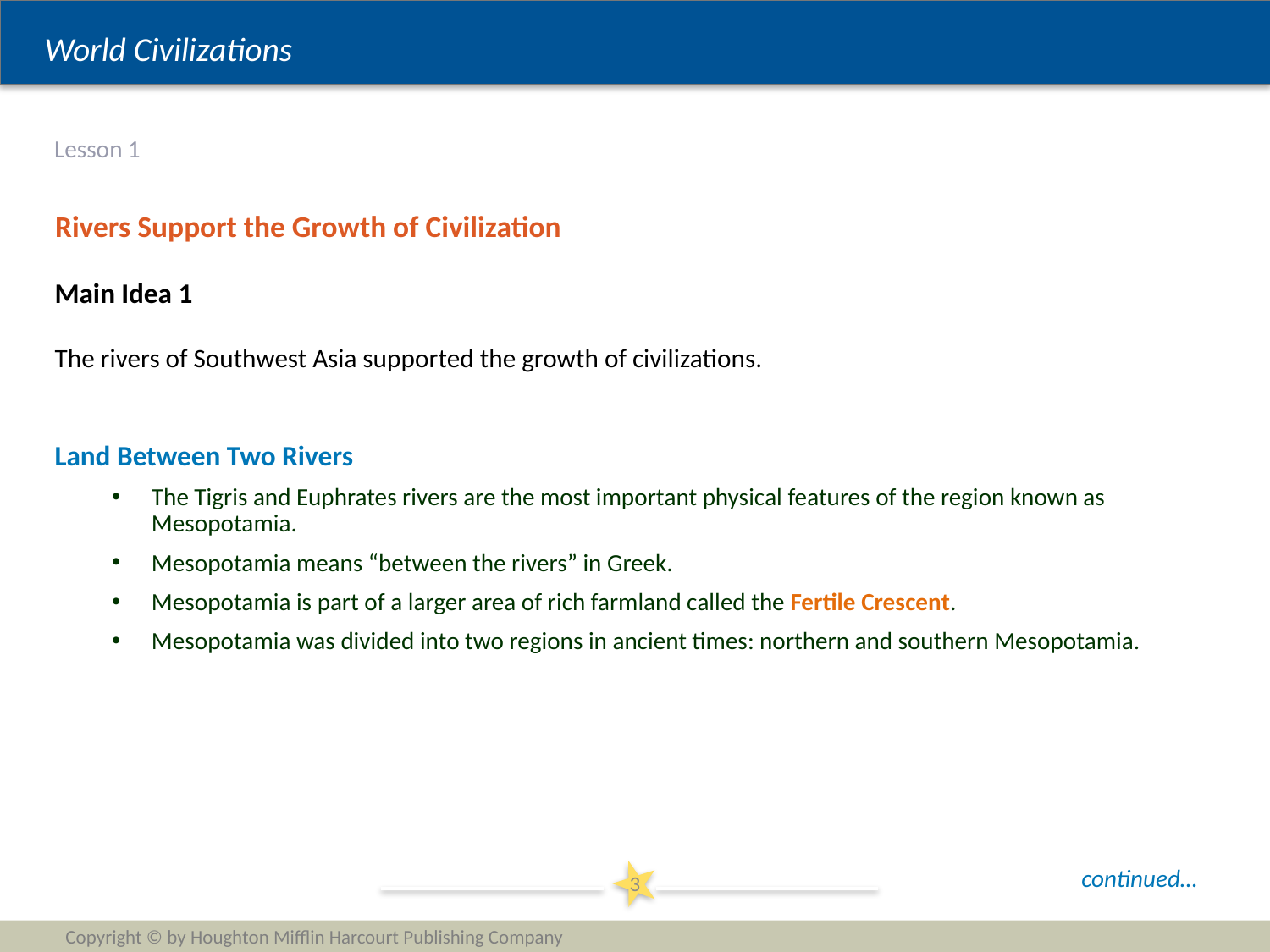

# Lesson 1
Rivers Support the Growth of Civilization
Main Idea 1
The rivers of Southwest Asia supported the growth of civilizations.

Land Between Two Rivers
The Tigris and Euphrates rivers are the most important physical features of the region known as Mesopotamia.
Mesopotamia means “between the rivers” in Greek.
Mesopotamia is part of a larger area of rich farmland called the Fertile Crescent.
Mesopotamia was divided into two regions in ancient times: northern and southern Mesopotamia.

continued…
3
Copyright © by Houghton Mifflin Harcourt Publishing Company